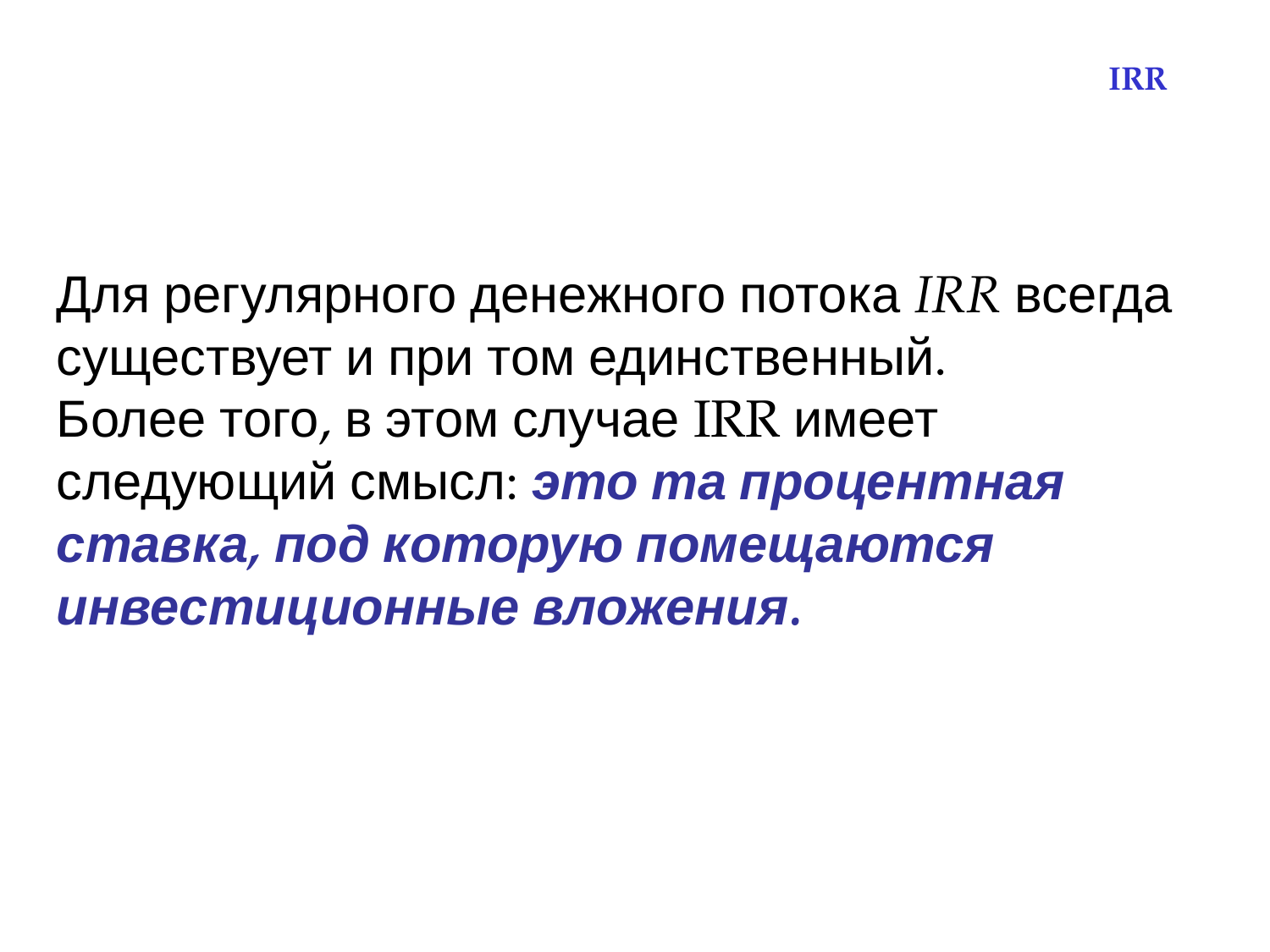

IRR
Для регулярного денежного потока IRR всегда существует и при том единственный.
Более того, в этом случае IRR имеет следующий смысл: это та процентная ставка, под которую помещаются инвестиционные вложения.